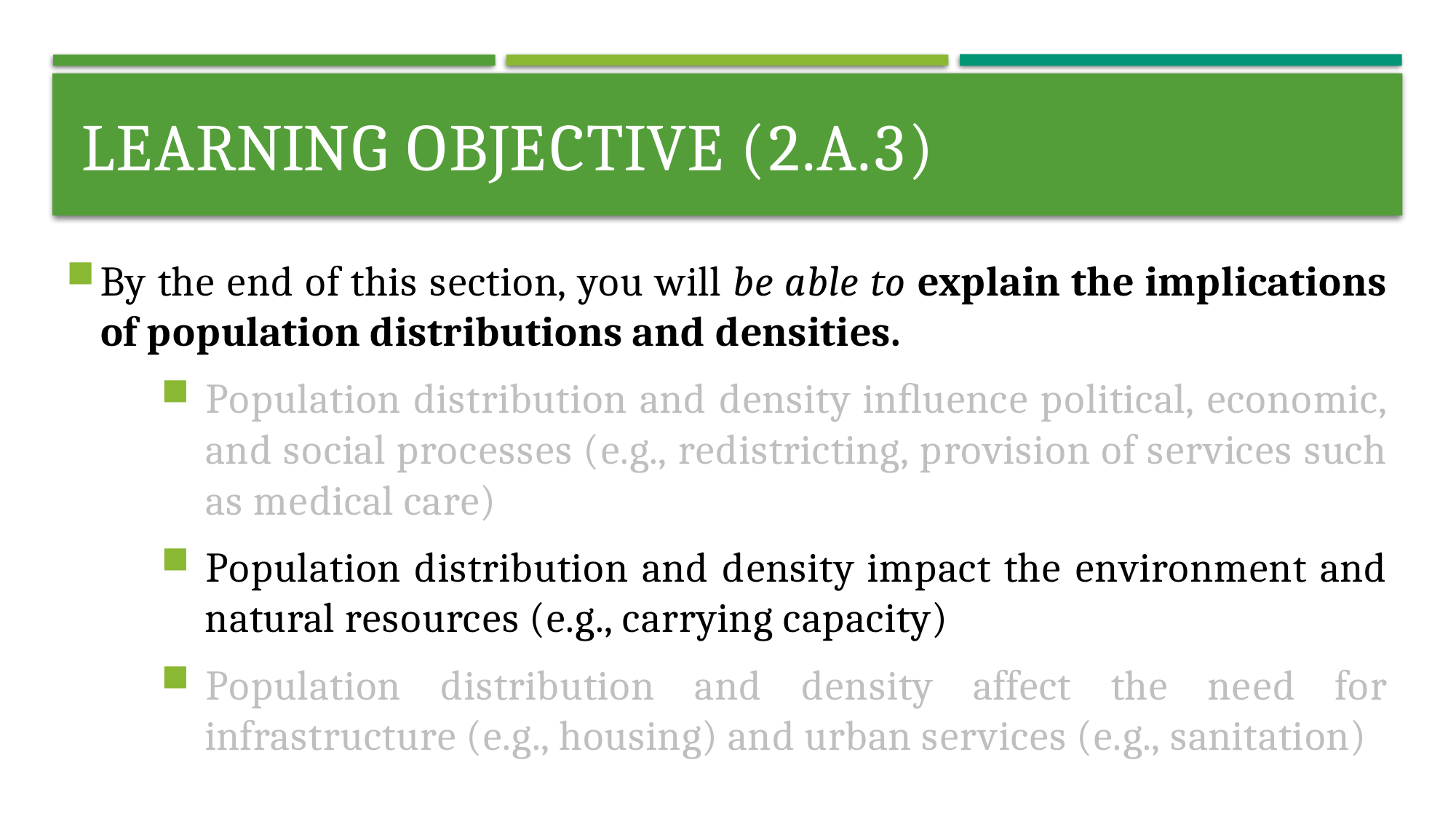

# Learning objective (2.a.3)
By the end of this section, you will be able to explain the implications of population distributions and densities.
Population distribution and density inﬂuence political, economic, and social processes (e.g., redistricting, provision of services such as medical care)
Population distribution and density impact the environment and natural resources (e.g., carrying capacity)
Population distribution and density affect the need for infrastructure (e.g., housing) and urban services (e.g., sanitation)